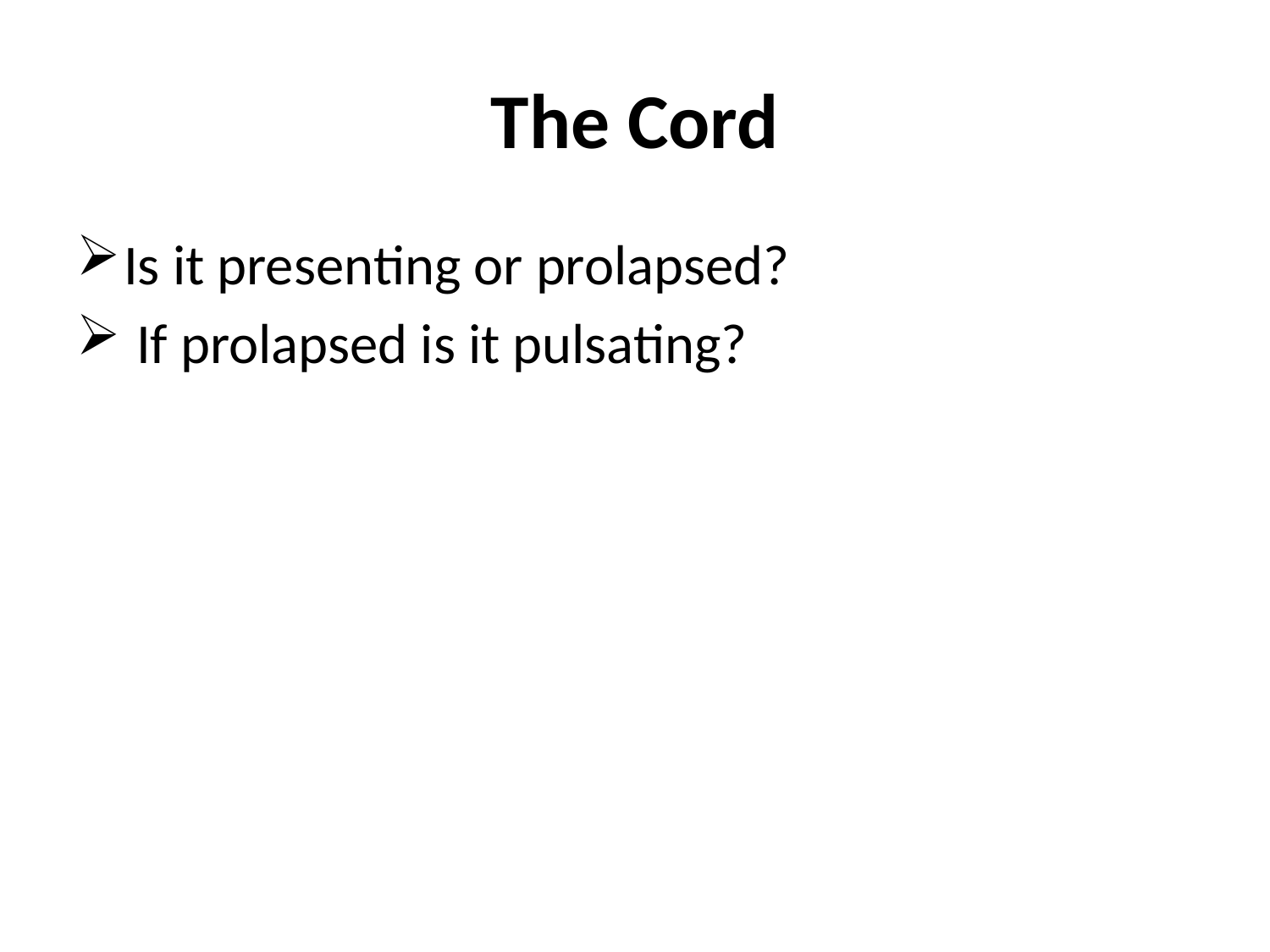

# The Cord
Is it presenting or prolapsed?
 If prolapsed is it pulsating?